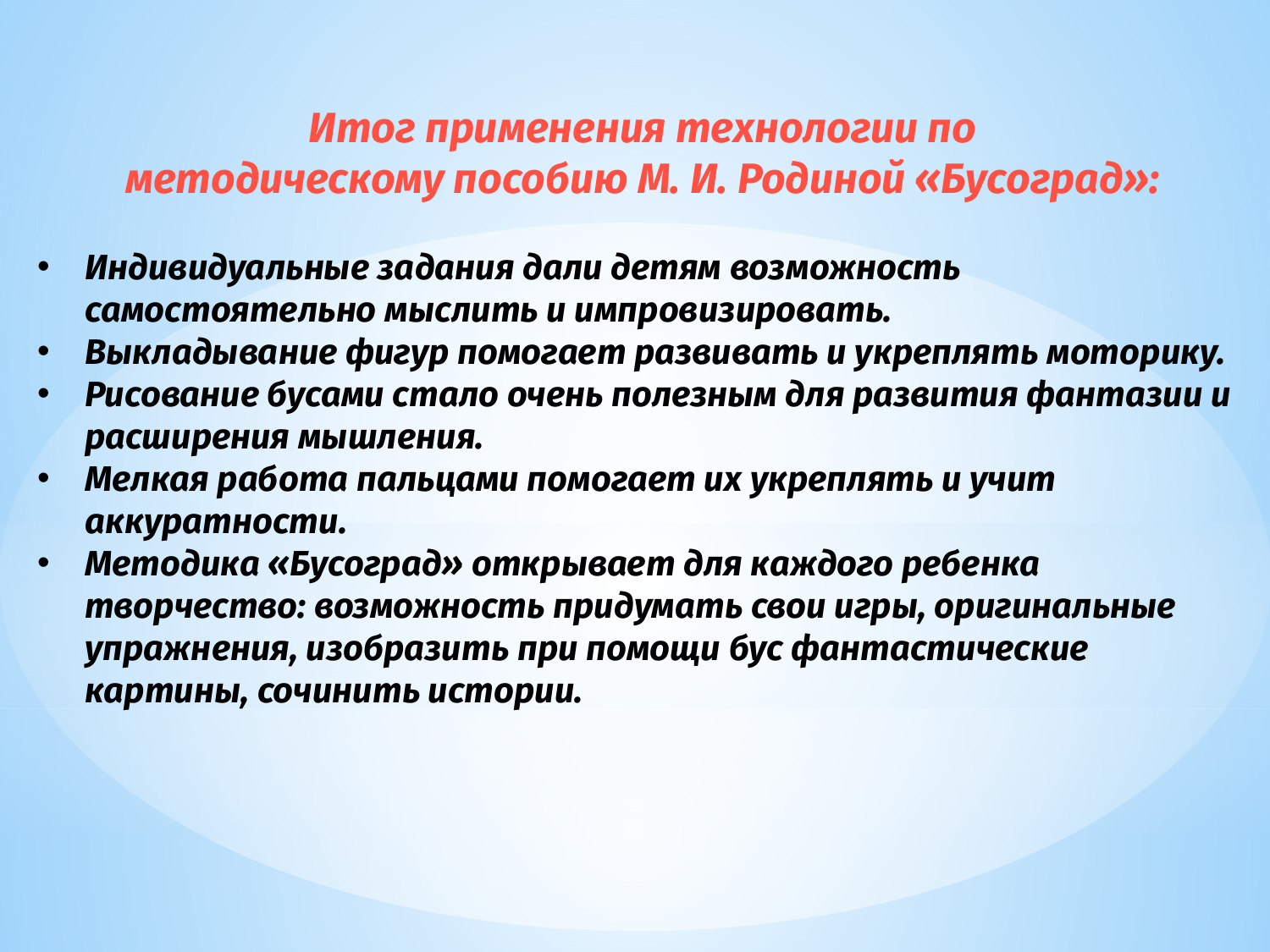

Итог применения технологии по
методическому пособию М. И. Родиной «Бусоград»:

Индивидуальные задания дали детям возможность самостоятельно мыслить и импровизировать.
Выкладывание фигур помогает развивать и укреплять моторику.
Рисование бусами стало очень полезным для развития фантазии и расширения мышления.
Мелкая работа пальцами помогает их укреплять и учит аккуратности.
Методика «Бусоград» открывает для каждого ребенка творчество: возможность придумать свои игры, оригинальные упражнения, изобразить при помощи бус фантастические картины, сочинить истории.